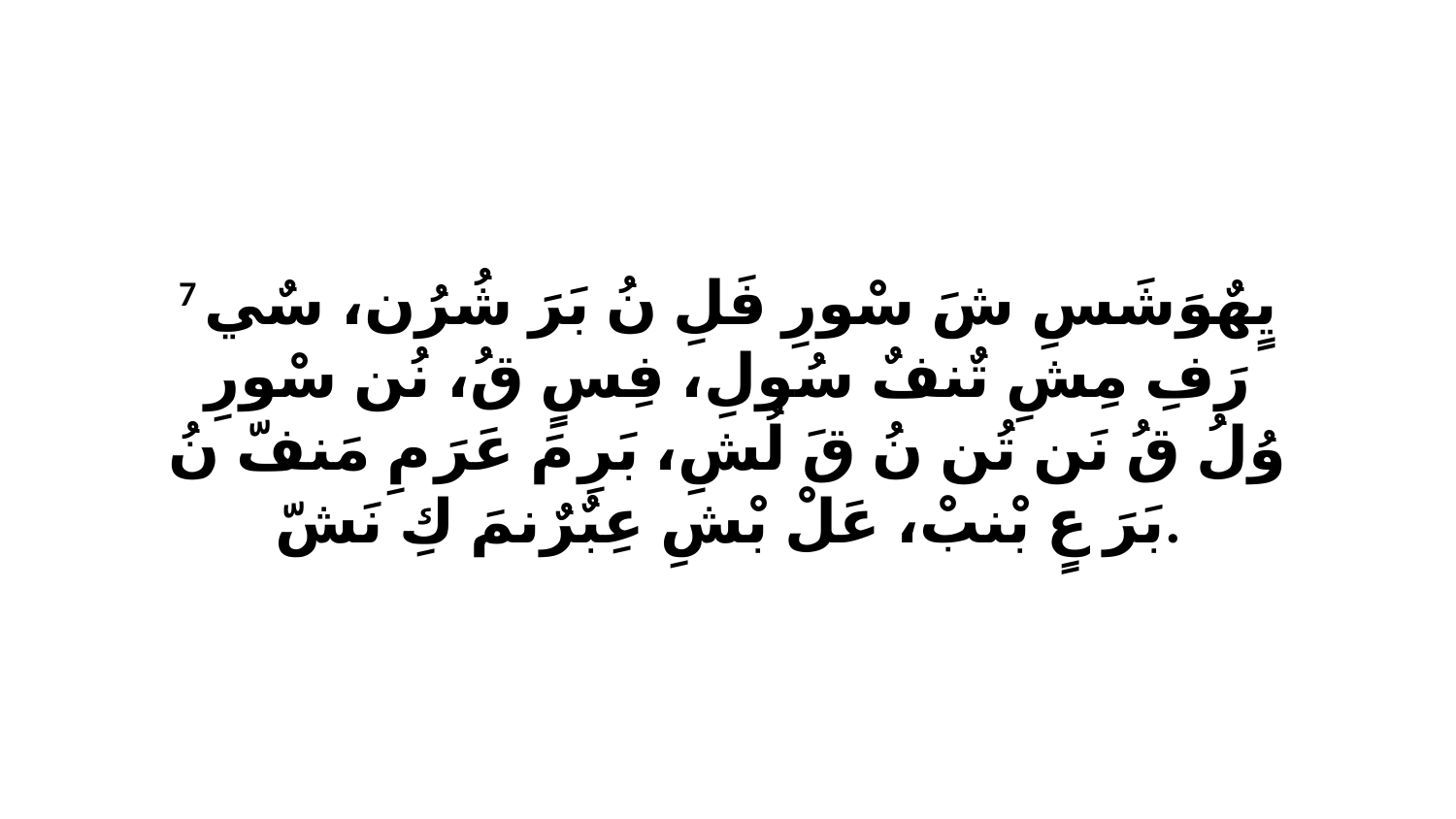

7 يٍهٌوَشَسِ شَ سْورِ فَلِ نُ بَرَ شُرُن، سٌي رَفِ مِشِ تٌنفٌ سُولِ، فِسٍ قُ، نُن سْورِ وُلُ قُ نَن تُن نُ قَ لُشِ، بَرِ مَ عَرَ مِ مَنفّ نُ بَرَ عٍ بْنبْ، عَلْ بْشِ عِبٌرٌنمَ كِ نَشّ.